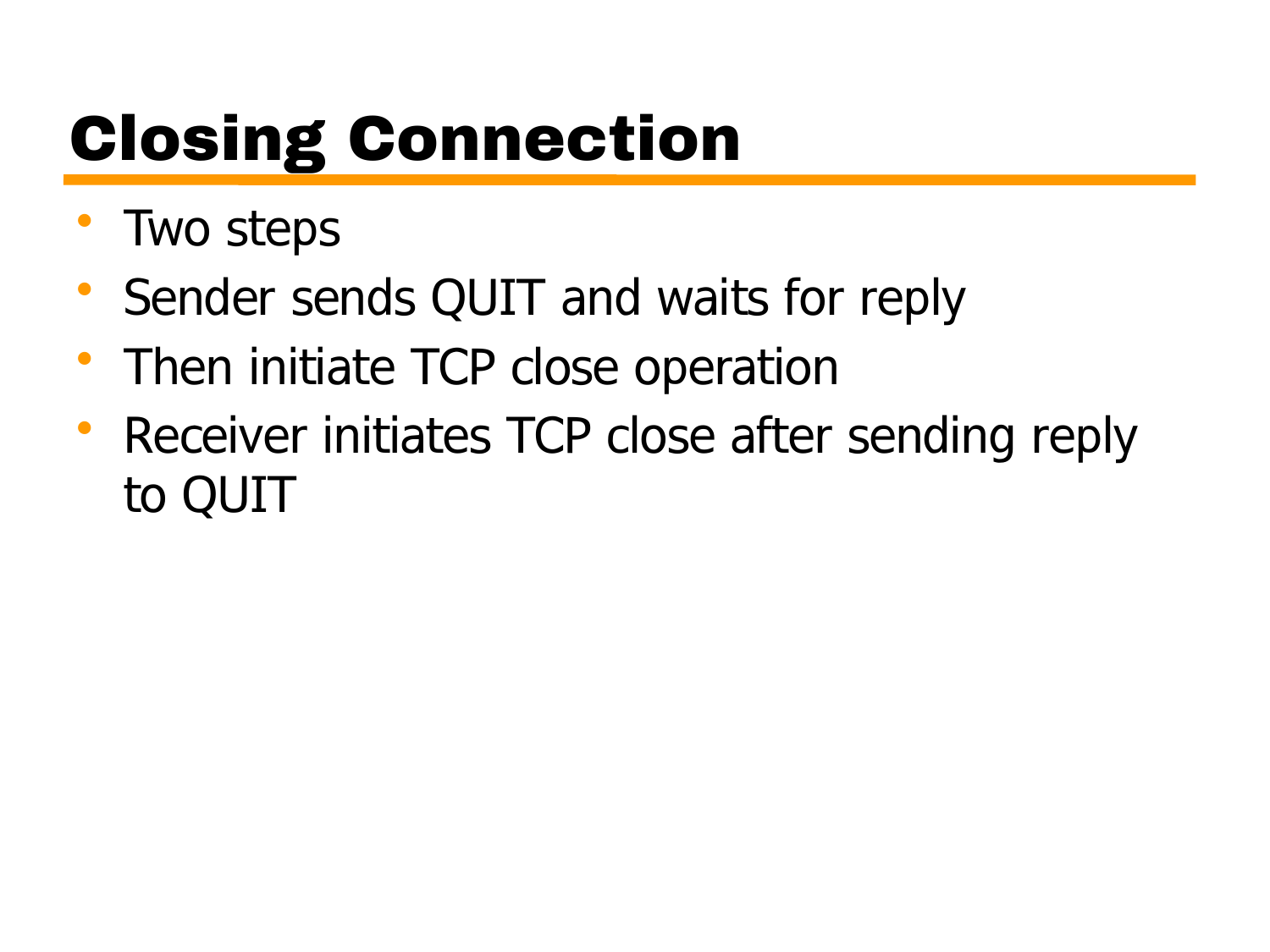

# Closing Connection
Two steps
Sender sends QUIT and waits for reply
Then initiate TCP close operation
Receiver initiates TCP close after sending reply to QUIT